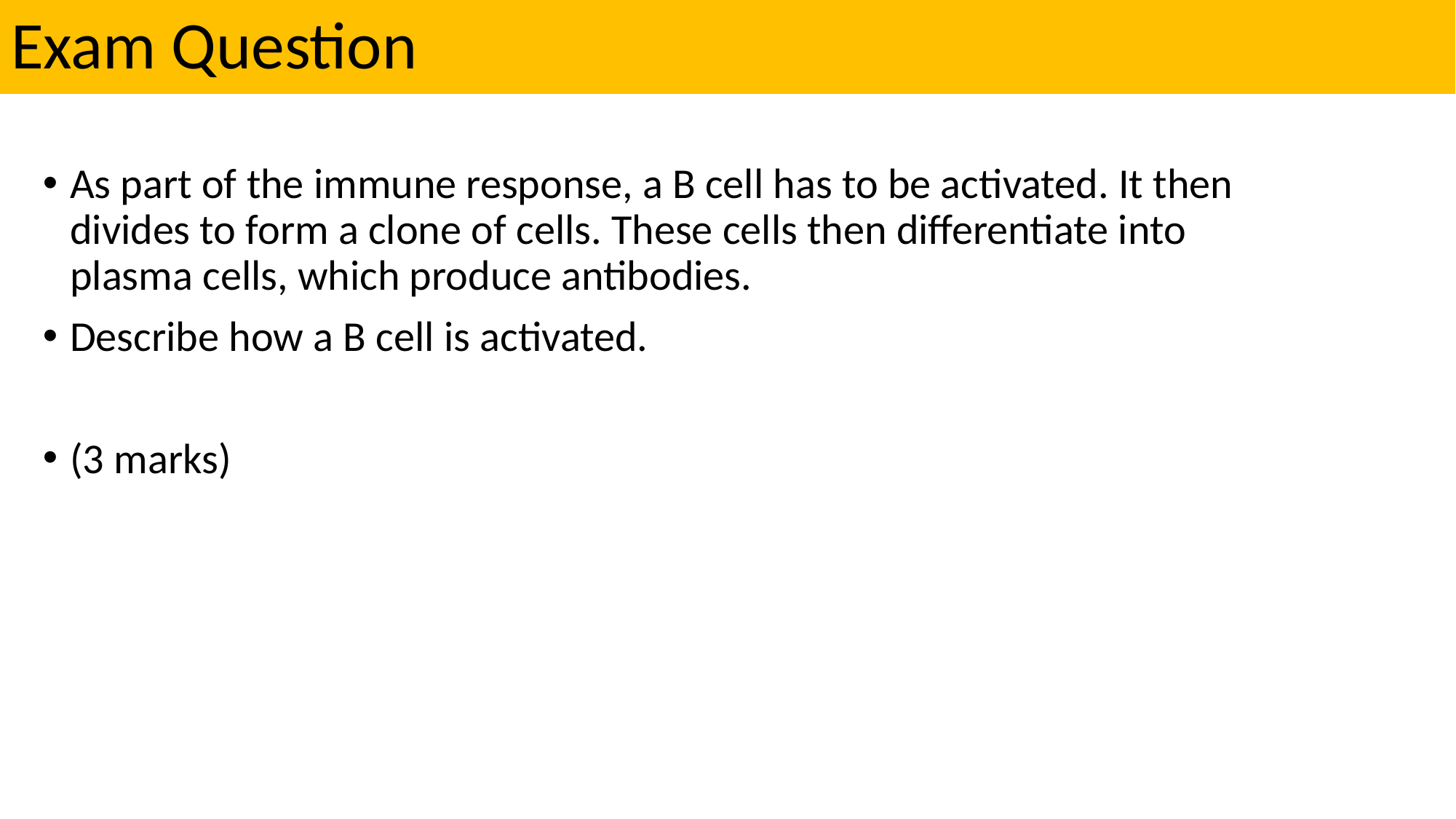

# Exam Question
As part of the immune response, a B cell has to be activated. It then divides to form a clone of cells. These cells then differentiate into plasma cells, which produce antibodies.
Describe how a B cell is activated.

(3 marks)